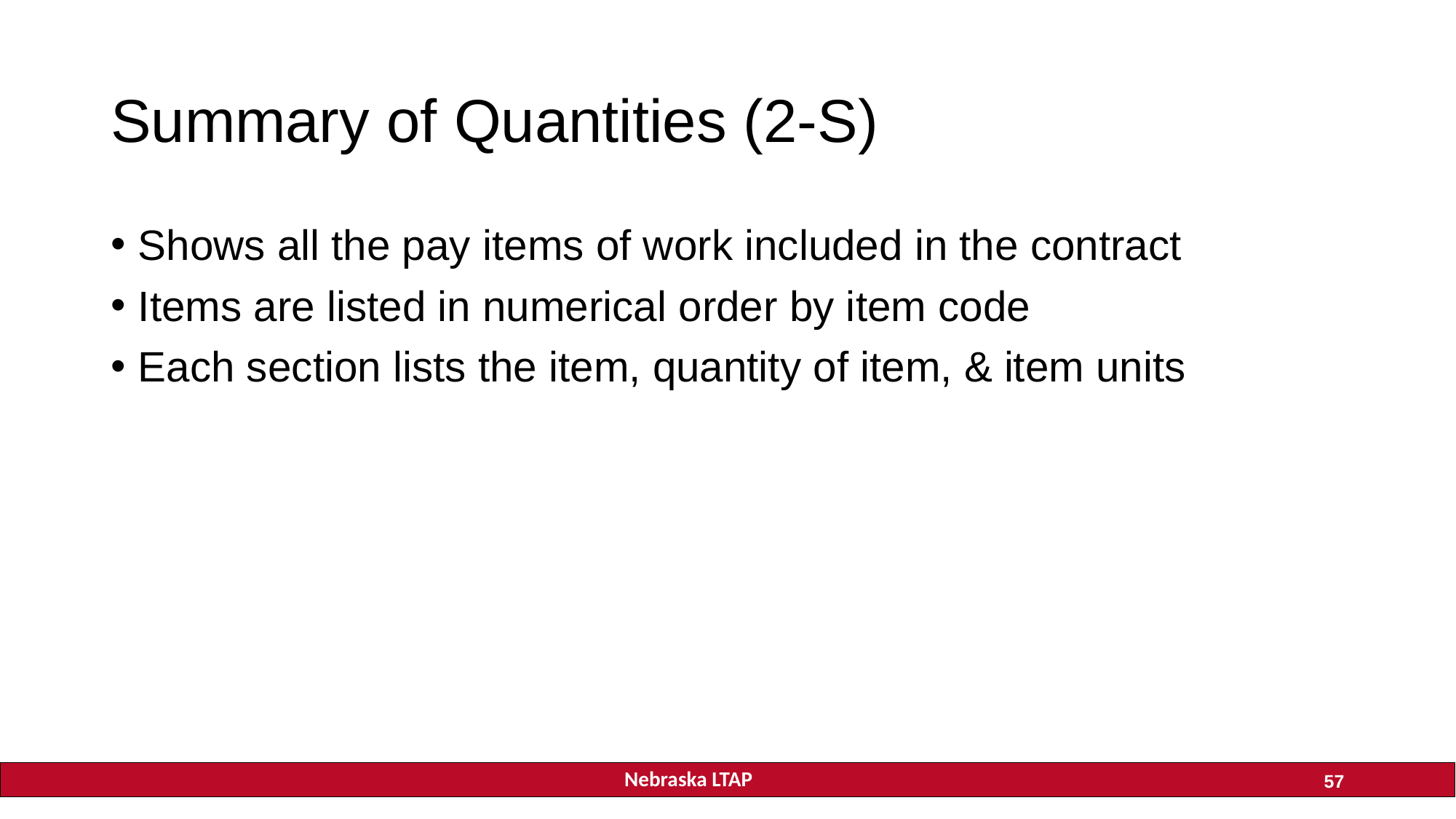

Study Guide Page 6
# Summary of Quantities (2-S)
Shows all the pay items of work included in the contract
Items are listed in numerical order by item code
Each section lists the item, quantity of item, & item units
57